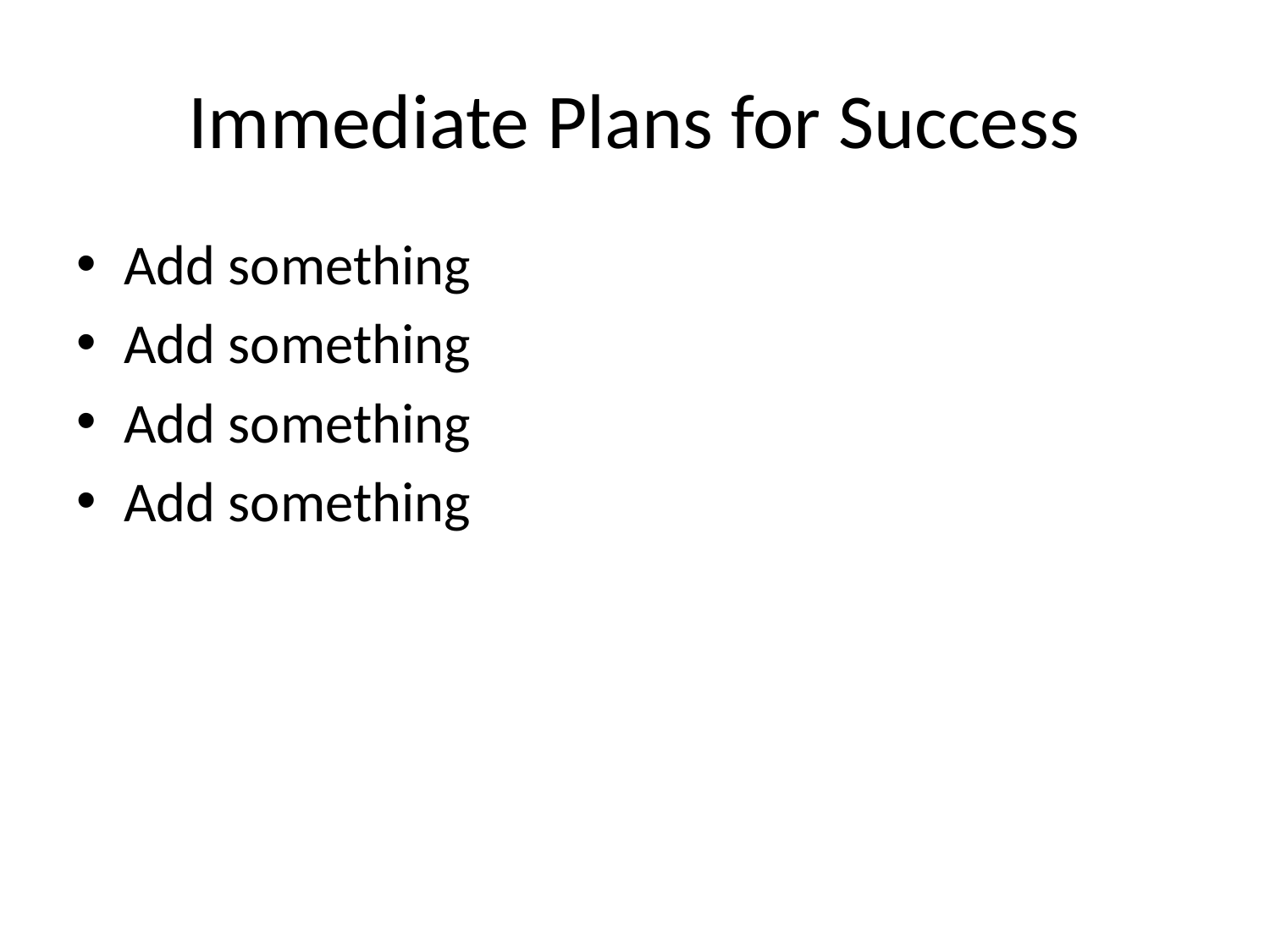

# Immediate Plans for Success
Add something
Add something
Add something
Add something